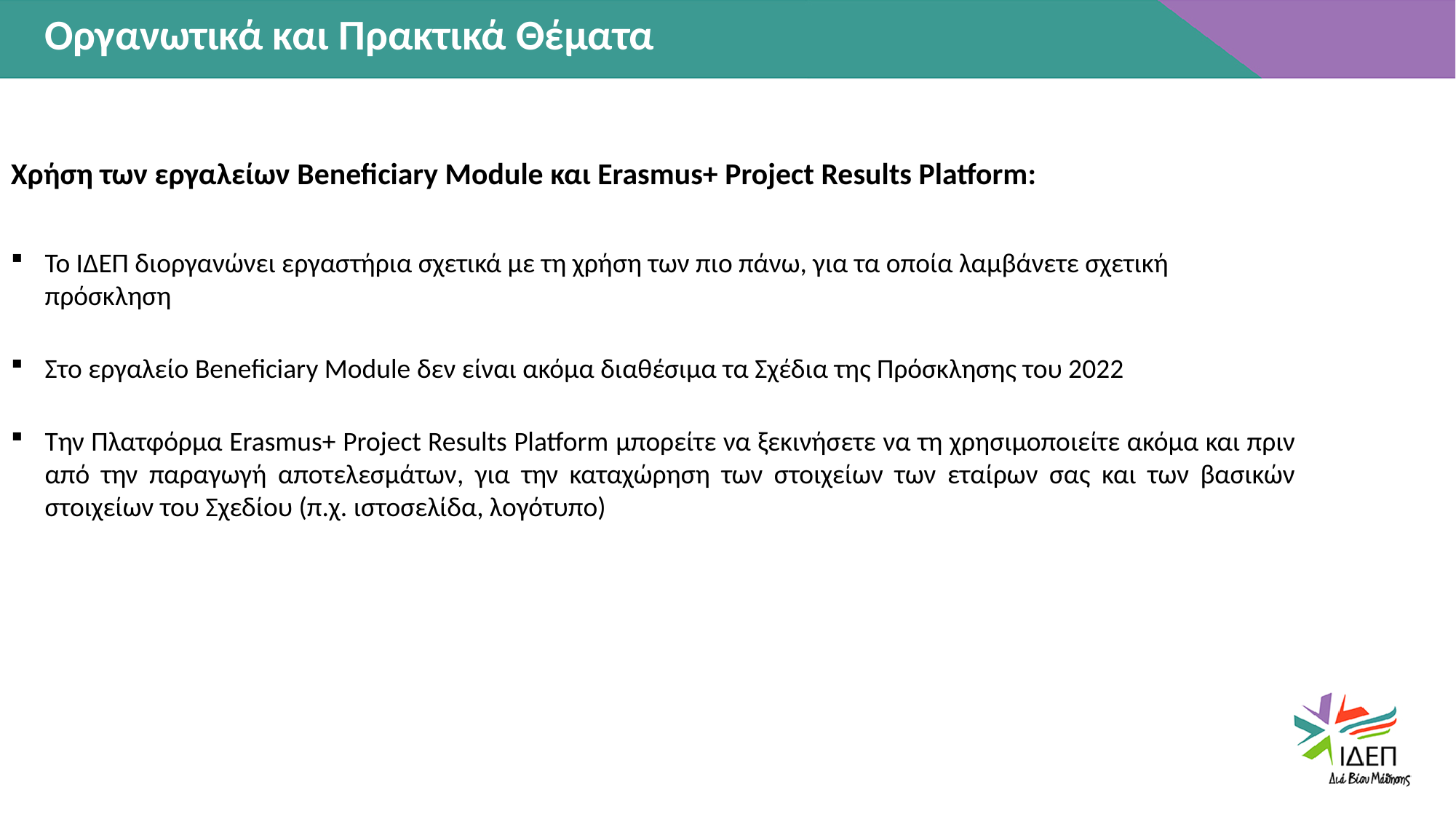

Οργανωτικά και Πρακτικά Θέματα

Χρήση των εργαλείων Beneficiary Module και Erasmus+ Project Results Platform:

Το ΙΔΕΠ διοργανώνει εργαστήρια σχετικά με τη χρήση των πιο πάνω, για τα οποία λαμβάνετε σχετική πρόσκληση

Στο εργαλείο Beneficiary Module δεν είναι ακόμα διαθέσιμα τα Σχέδια της Πρόσκλησης του 2022

Την Πλατφόρμα Erasmus+ Project Results Platform μπορείτε να ξεκινήσετε να τη χρησιμοποιείτε ακόμα και πριν από την παραγωγή αποτελεσμάτων, για την καταχώρηση των στοιχείων των εταίρων σας και των βασικών στοιχείων του Σχεδίου (π.χ. ιστοσελίδα, λογότυπο)